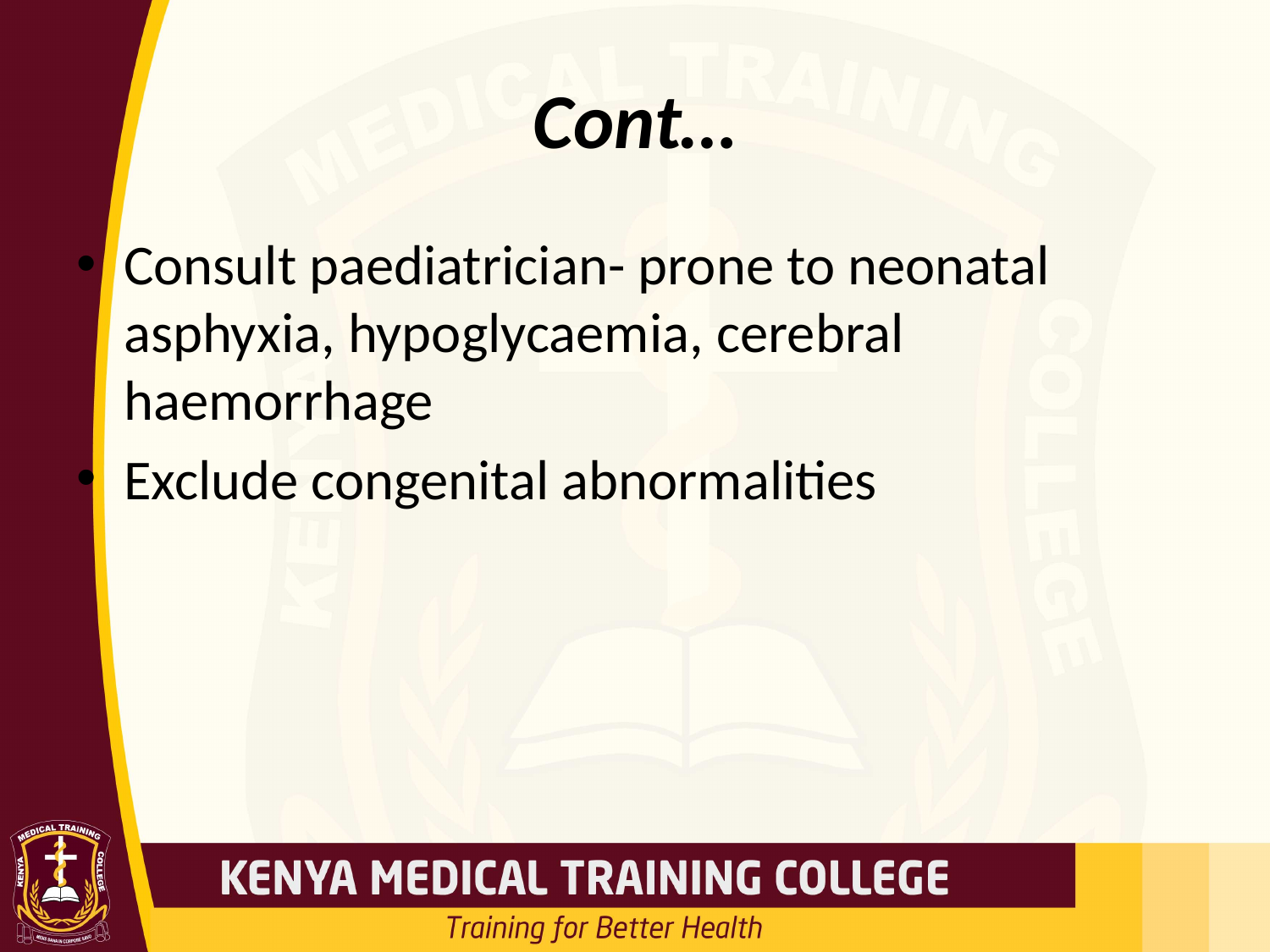

# Cont…
Consult paediatrician- prone to neonatal asphyxia, hypoglycaemia, cerebral haemorrhage
Exclude congenital abnormalities